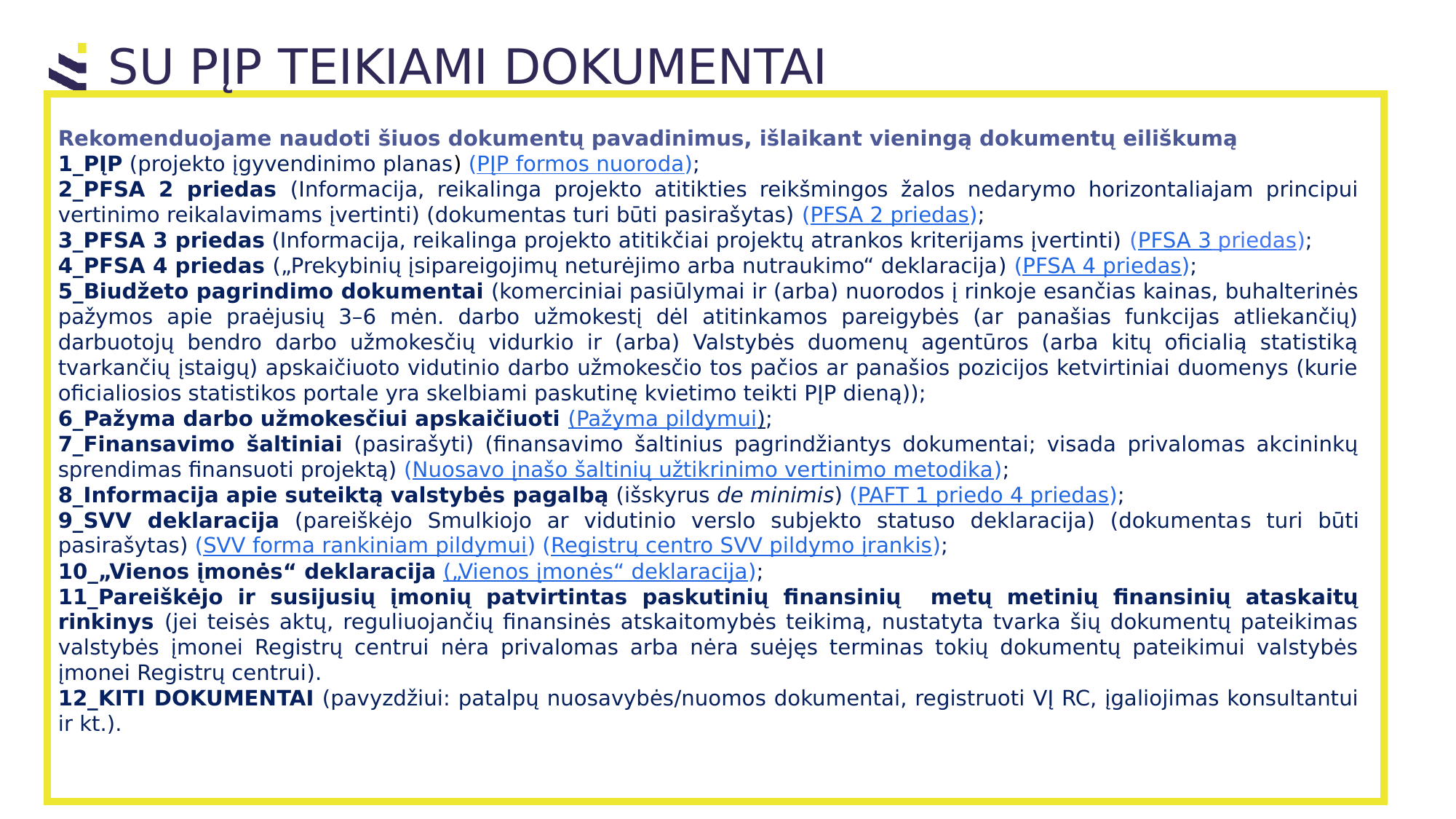

SU PĮP TEIKIAMI DOKUMENTAI

Rekomenduojame naudoti šiuos dokumentų pavadinimus, išlaikant vieningą dokumentų eiliškumą
1_PĮP (projekto įgyvendinimo planas) (PĮP formos nuoroda);
2_PFSA 2 priedas (Informacija, reikalinga projekto atitikties reikšmingos žalos nedarymo horizontaliajam principui vertinimo reikalavimams įvertinti) (dokumentas turi būti pasirašytas) (PFSA 2 priedas);
3_PFSA 3 priedas (Informacija, reikalinga projekto atitikčiai projektų atrankos kriterijams įvertinti) (PFSA 3 priedas);
4_PFSA 4 priedas („Prekybinių įsipareigojimų neturėjimo arba nutraukimo“ deklaracija) (PFSA 4 priedas);
5_Biudžeto pagrindimo dokumentai (komerciniai pasiūlymai ir (arba) nuorodos į rinkoje esančias kainas, buhalterinės pažymos apie praėjusių 3–6 mėn. darbo užmokestį dėl atitinkamos pareigybės (ar panašias funkcijas atliekančių) darbuotojų bendro darbo užmokesčių vidurkio ir (arba) Valstybės duomenų agentūros (arba kitų oficialią statistiką tvarkančių įstaigų) apskaičiuoto vidutinio darbo užmokesčio tos pačios ar panašios pozicijos ketvirtiniai duomenys (kurie oficialiosios statistikos portale yra skelbiami paskutinę kvietimo teikti PĮP dieną));
6_Pažyma darbo užmokesčiui apskaičiuoti (Pažyma pildymui);
7_Finansavimo šaltiniai (pasirašyti) (finansavimo šaltinius pagrindžiantys dokumentai; visada privalomas akcininkų sprendimas finansuoti projektą) (Nuosavo įnašo šaltinių užtikrinimo vertinimo metodika);
8_Informacija apie suteiktą valstybės pagalbą (išskyrus de minimis) (PAFT 1 priedo 4 priedas);
9_SVV deklaracija (pareiškėjo Smulkiojo ar vidutinio verslo subjekto statuso deklaracija) (dokumentas turi būti pasirašytas) (SVV forma rankiniam pildymui) (Registrų centro SVV pildymo įrankis);
10_„Vienos įmonės“ deklaracija („Vienos įmonės“ deklaracija);
11_Pareiškėjo ir susijusių įmonių patvirtintas paskutinių finansinių  metų metinių finansinių ataskaitų rinkinys (jei teisės aktų, reguliuojančių finansinės atskaitomybės teikimą, nustatyta tvarka šių dokumentų pateikimas valstybės įmonei Registrų centrui nėra privalomas arba nėra suėjęs terminas tokių dokumentų pateikimui valstybės įmonei Registrų centrui).
12_KITI DOKUMENTAI (pavyzdžiui: patalpų nuosavybės/nuomos dokumentai, registruoti VĮ RC, įgaliojimas konsultantui ir kt.).